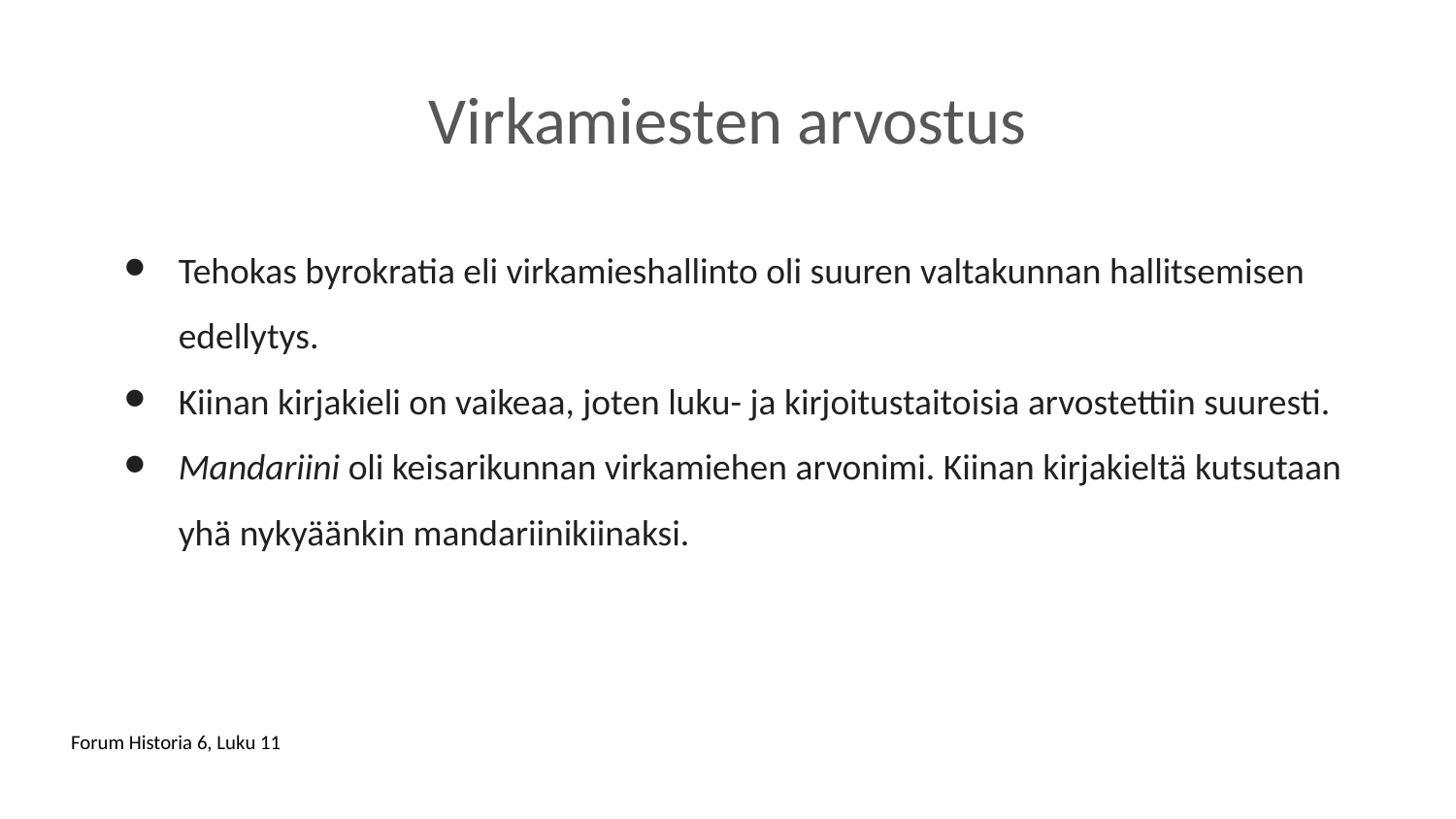

# Virkamiesten arvostus
Tehokas byrokratia eli virkamieshallinto oli suuren valtakunnan hallitsemisen edellytys.
Kiinan kirjakieli on vaikeaa, joten luku- ja kirjoitustaitoisia arvostettiin suuresti.
Mandariini oli keisarikunnan virkamiehen arvonimi. Kiinan kirjakieltä kutsutaan yhä nykyäänkin mandariinikiinaksi.